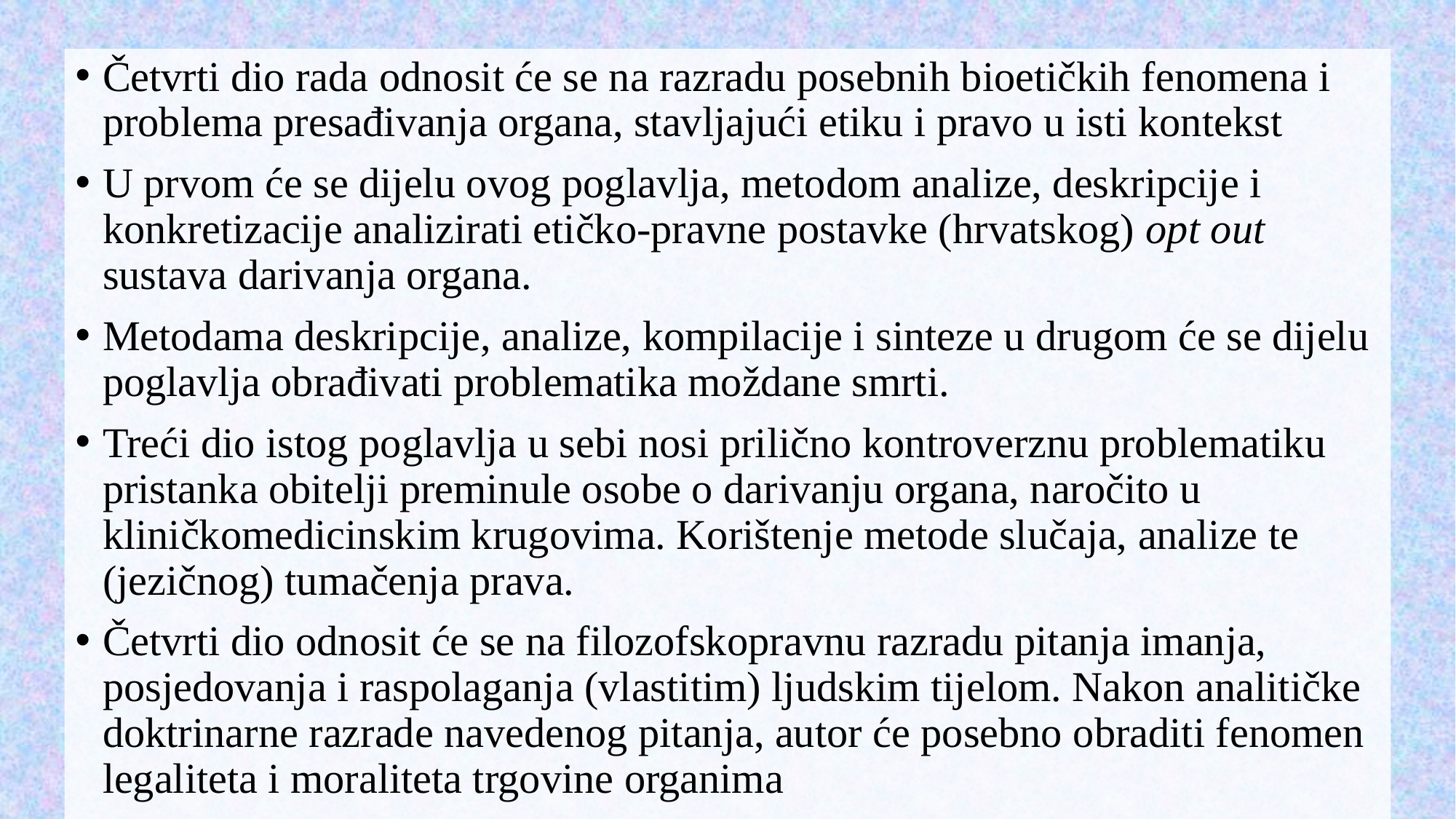

Četvrti dio rada odnosit će se na razradu posebnih bioetičkih fenomena i problema presađivanja organa, stavljajući etiku i pravo u isti kontekst
U prvom će se dijelu ovog poglavlja, metodom analize, deskripcije i konkretizacije analizirati etičko-pravne postavke (hrvatskog) opt out sustava darivanja organa.
Metodama deskripcije, analize, kompilacije i sinteze u drugom će se dijelu poglavlja obrađivati problematika moždane smrti.
Treći dio istog poglavlja u sebi nosi prilično kontroverznu problematiku pristanka obitelji preminule osobe o darivanju organa, naročito u kliničkomedicinskim krugovima. Korištenje metode slučaja, analize te (jezičnog) tumačenja prava.
Četvrti dio odnosit će se na filozofskopravnu razradu pitanja imanja, posjedovanja i raspolaganja (vlastitim) ljudskim tijelom. Nakon analitičke doktrinarne razrade navedenog pitanja, autor će posebno obraditi fenomen legaliteta i moraliteta trgovine organima